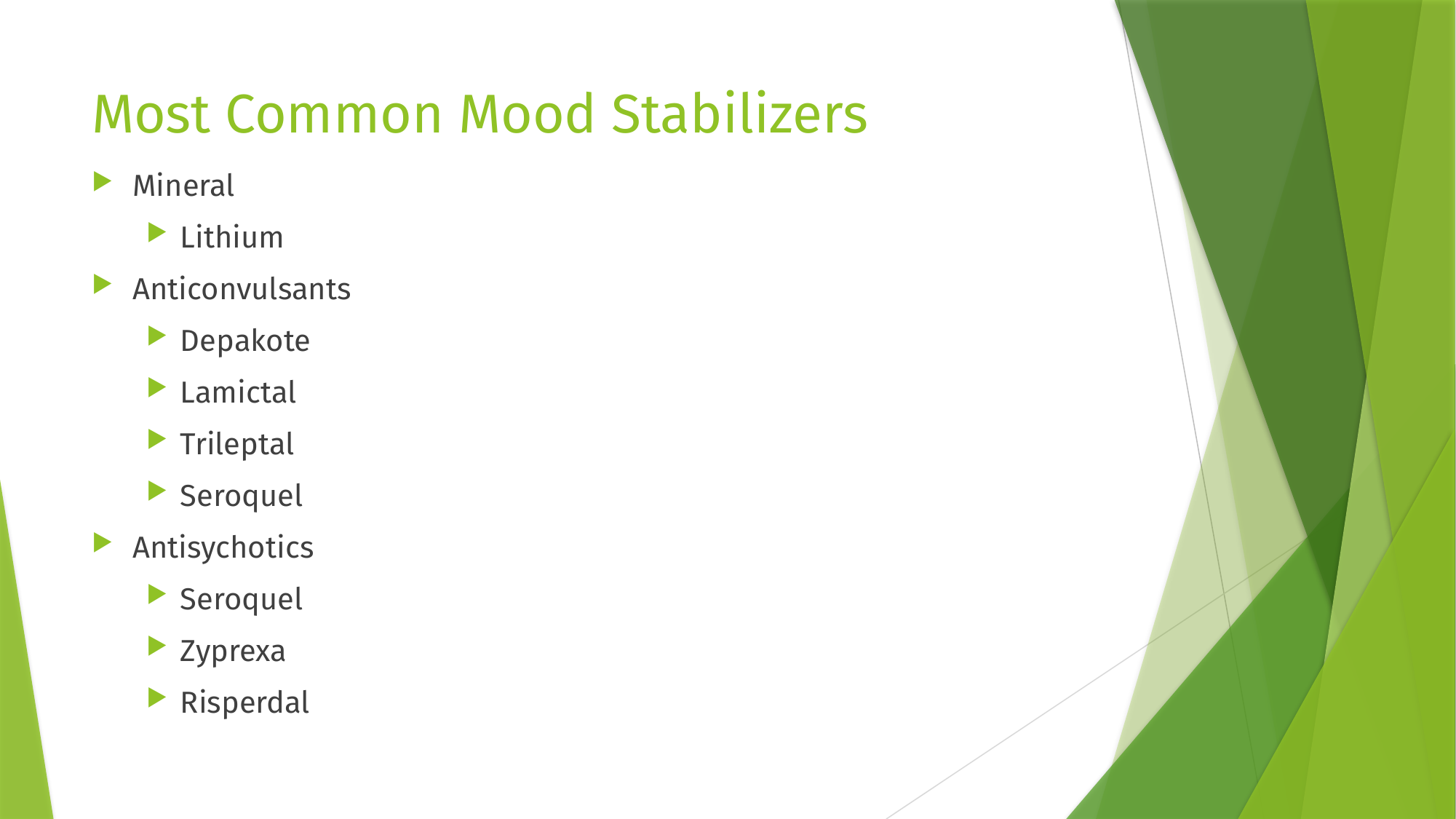

# Most Common Mood Stabilizers
Mineral
Lithium
Anticonvulsants
Depakote
Lamictal
Trileptal
Seroquel
Antisychotics
Seroquel
Zyprexa
Risperdal